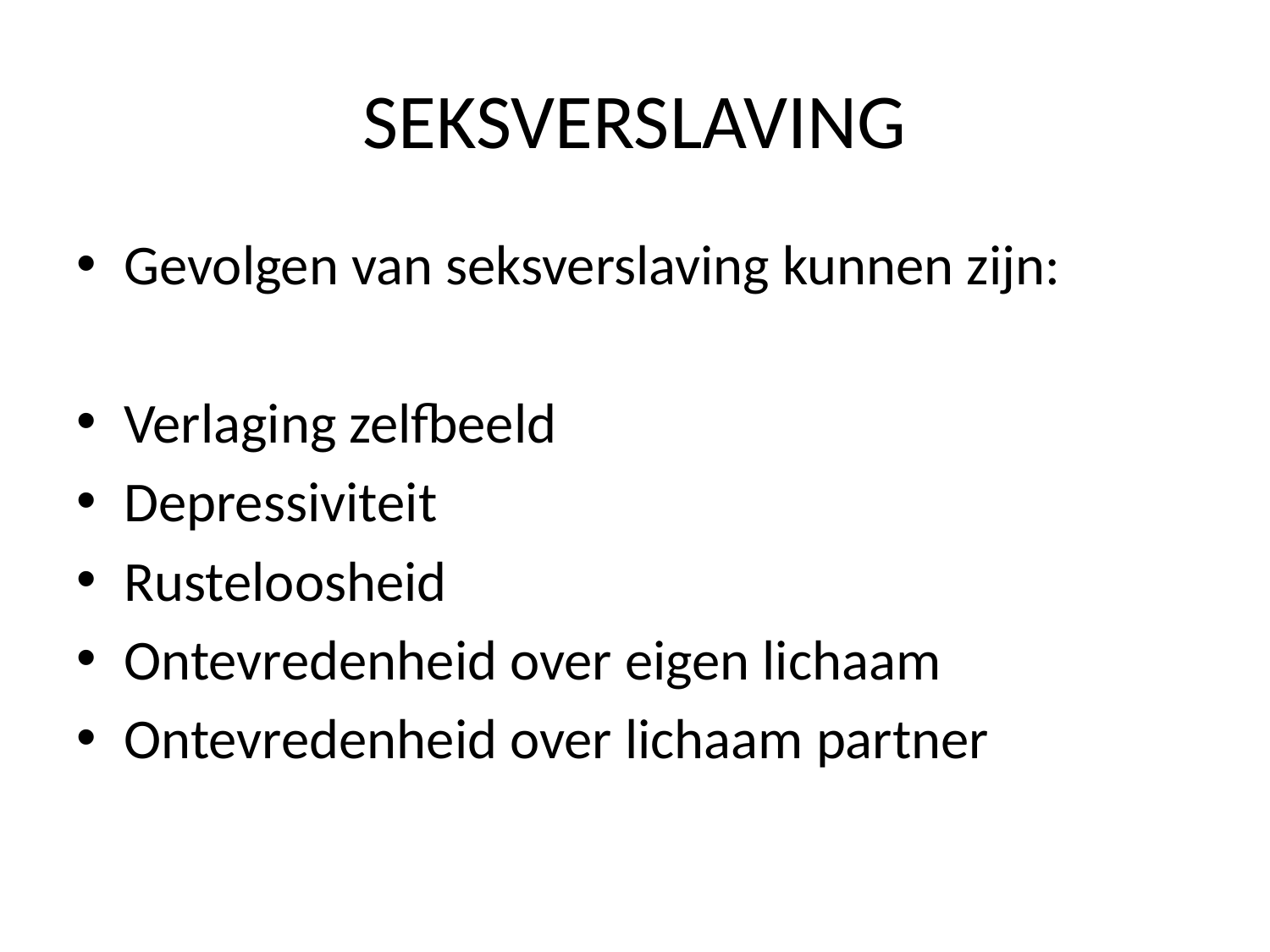

# SEKSVERSLAVING
Gevolgen van seksverslaving kunnen zijn:

Verlaging zelfbeeld
Depressiviteit
Rusteloosheid
Ontevredenheid over eigen lichaam
Ontevredenheid over lichaam partner